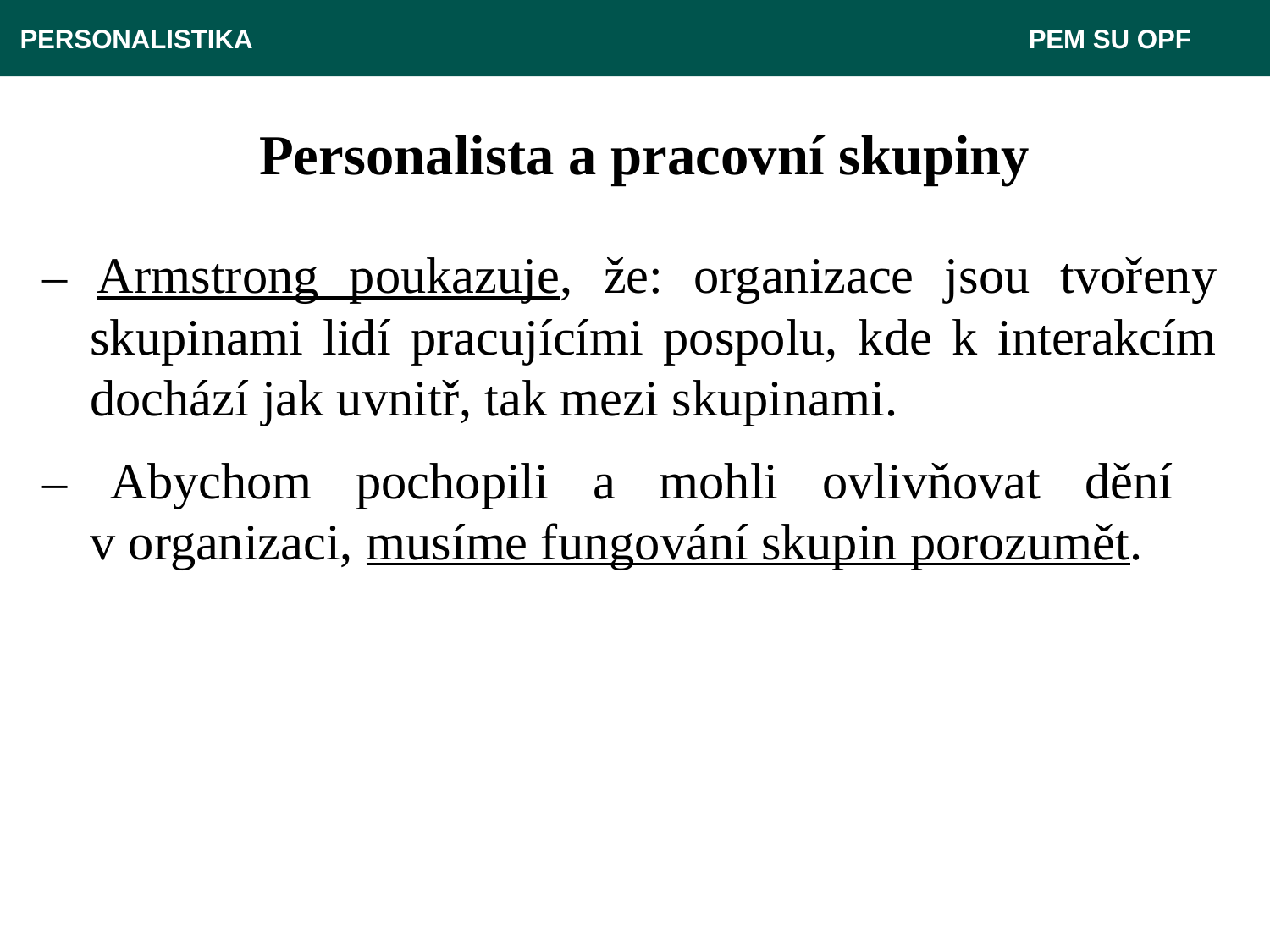

PERSONALISTIKA 	       						PEM SU OPF
# Personalista a pracovní skupiny
– Armstrong poukazuje, že: organizace jsou tvořeny skupinami lidí pracujícími pospolu, kde k interakcím dochází jak uvnitř, tak mezi skupinami.
– Abychom pochopili a mohli ovlivňovat dění
v organizaci, musíme fungování skupin porozumět.